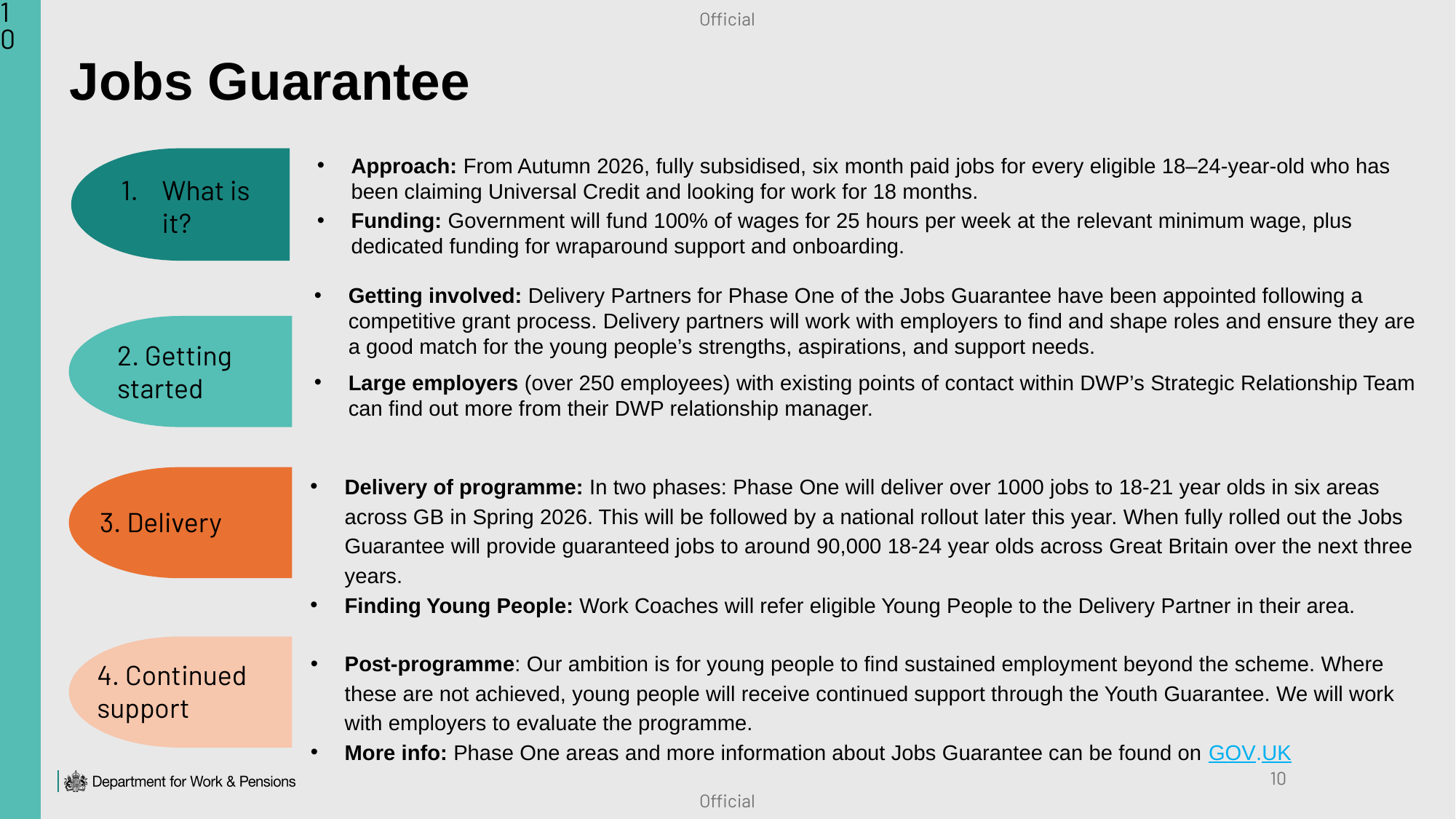

10
Jobs Guarantee ​
Approach: From Autumn 2026, fully subsidised, six month paid jobs for every eligible 18–24-year-old who has been claiming Universal Credit and looking for work for 18 months.
Funding: Government will fund 100% of wages for 25 hours per week at the relevant minimum wage, plus dedicated funding for wraparound support and onboarding.

What is it?
Getting involved: Delivery Partners for Phase One of the Jobs Guarantee have been appointed following a competitive grant process. Delivery partners will work with employers to find and shape roles and ensure they are a good match for the young people’s strengths, aspirations, and support needs.
Large employers (over 250 employees) with existing points of contact within DWP’s Strategic Relationship Team can find out more from their DWP relationship manager.

2. Getting started
Delivery of programme: In two phases: Phase One will deliver over 1000 jobs to 18-21 year olds in six areas across GB in Spring 2026. This will be followed by a national rollout later this year. When fully rolled out the Jobs Guarantee will provide guaranteed jobs to around 90,000 18-24 year olds across Great Britain over the next three years.
Finding Young People: Work Coaches will refer eligible Young People to the Delivery Partner in their area.

3. Delivery

Post-programme: Our ambition is for young people to find sustained employment beyond the scheme. Where these are not achieved, young people will receive continued support through the Youth Guarantee. We will work with employers to evaluate the programme.
More info: Phase One areas and more information about Jobs Guarantee can be found on GOV.UK

4. Continued support